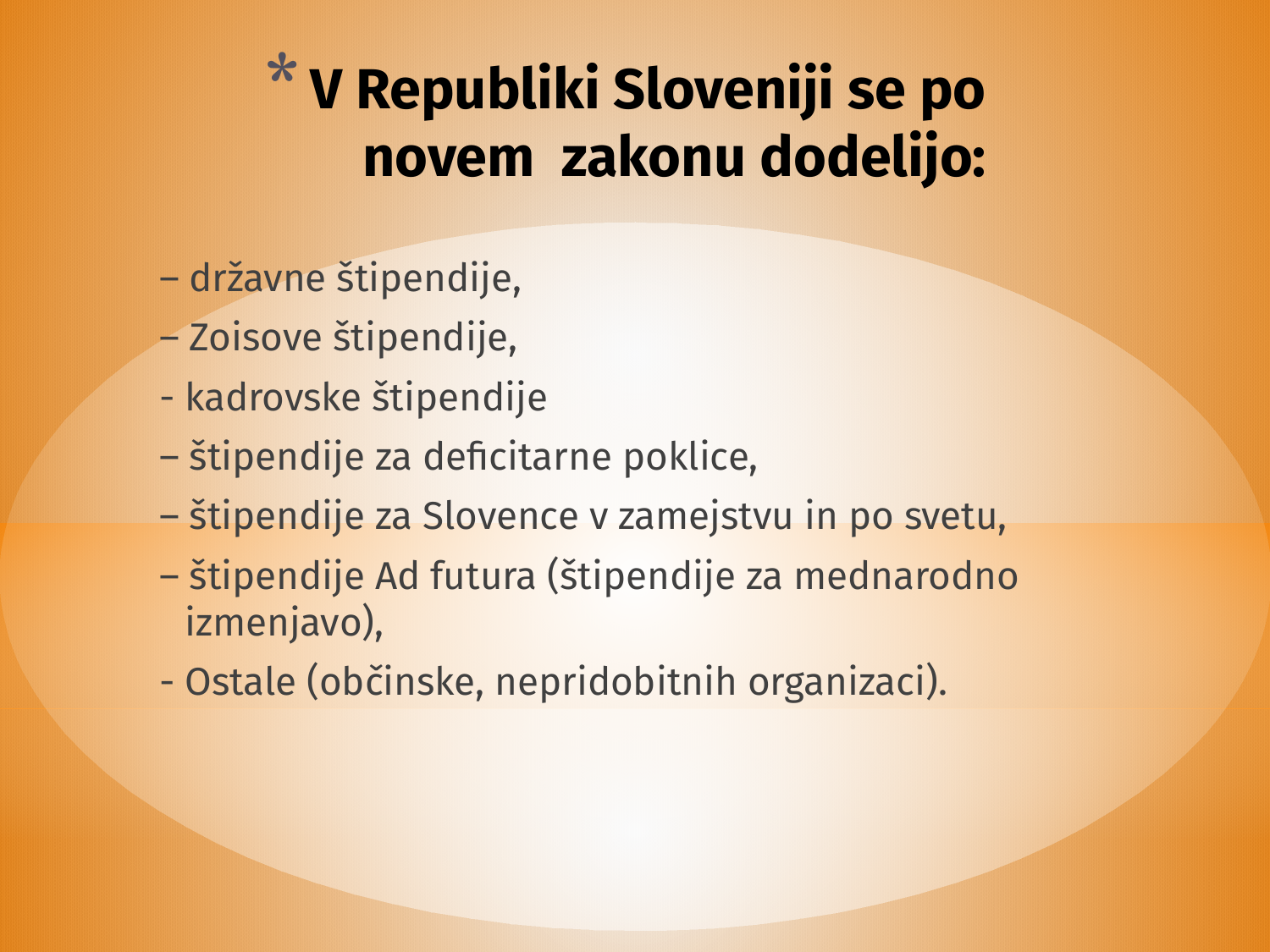

# V Republiki Sloveniji se po novem  zakonu dodelijo:
– državne štipendije,
– Zoisove štipendije,
- kadrovske štipendije
– štipendije za deficitarne poklice,
– štipendije za Slovence v zamejstvu in po svetu,
– štipendije Ad futura (štipendije za mednarodno izmenjavo),
- Ostale (občinske, nepridobitnih organizaci).